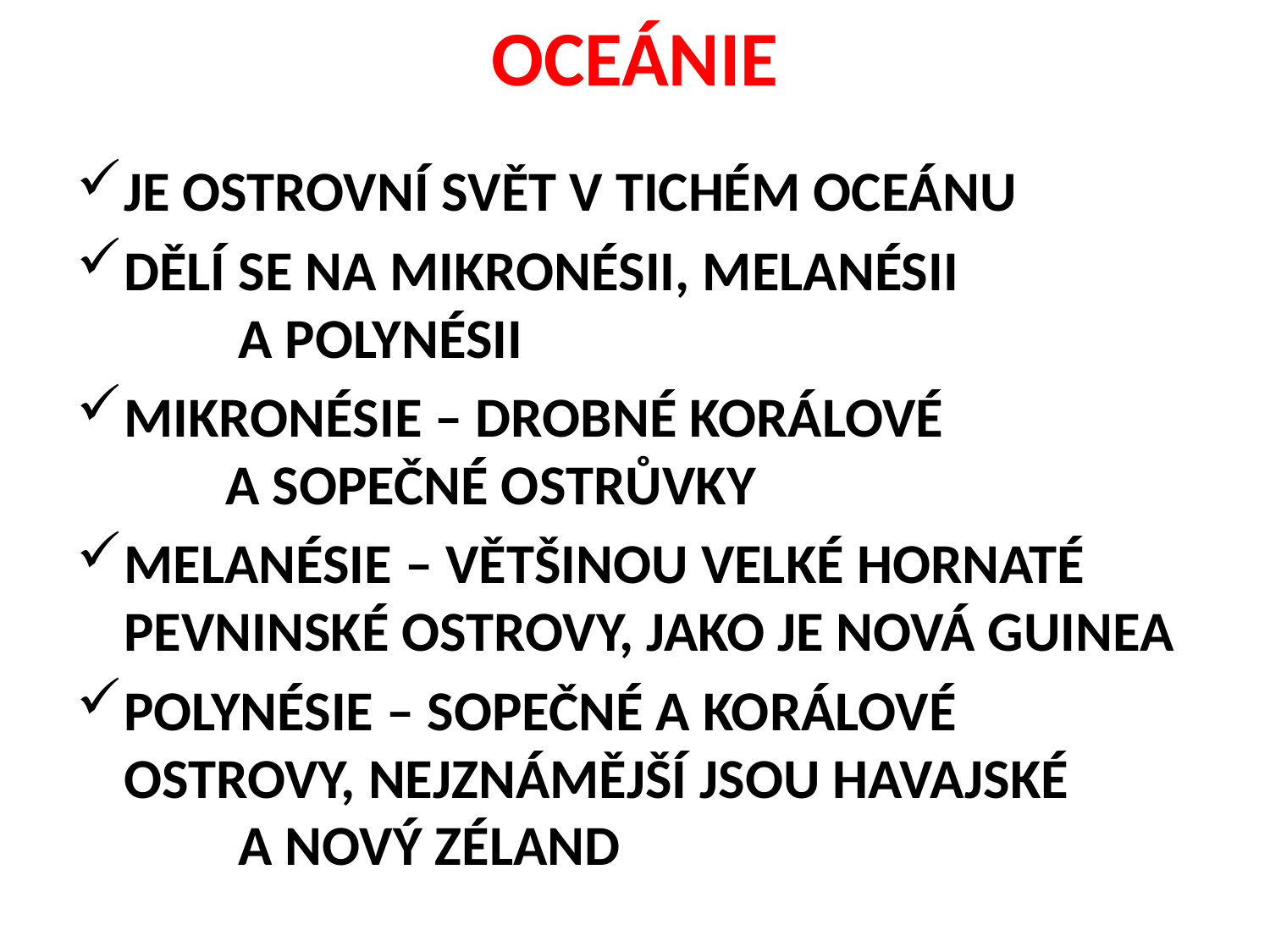

# OCEÁNIE
JE OSTROVNÍ SVĚT V TICHÉM OCEÁNU
DĚLÍ SE NA MIKRONÉSII, MELANÉSII                            A POLYNÉSII
MIKRONÉSIE – DROBNÉ KORÁLOVÉ                            A SOPEČNÉ OSTRŮVKY
MELANÉSIE – VĚTŠINOU VELKÉ HORNATÉ PEVNINSKÉ OSTROVY, JAKO JE NOVÁ GUINEA
POLYNÉSIE – SOPEČNÉ A KORÁLOVÉ OSTROVY, NEJZNÁMĚJŠÍ JSOU HAVAJSKÉ                   A NOVÝ ZÉLAND